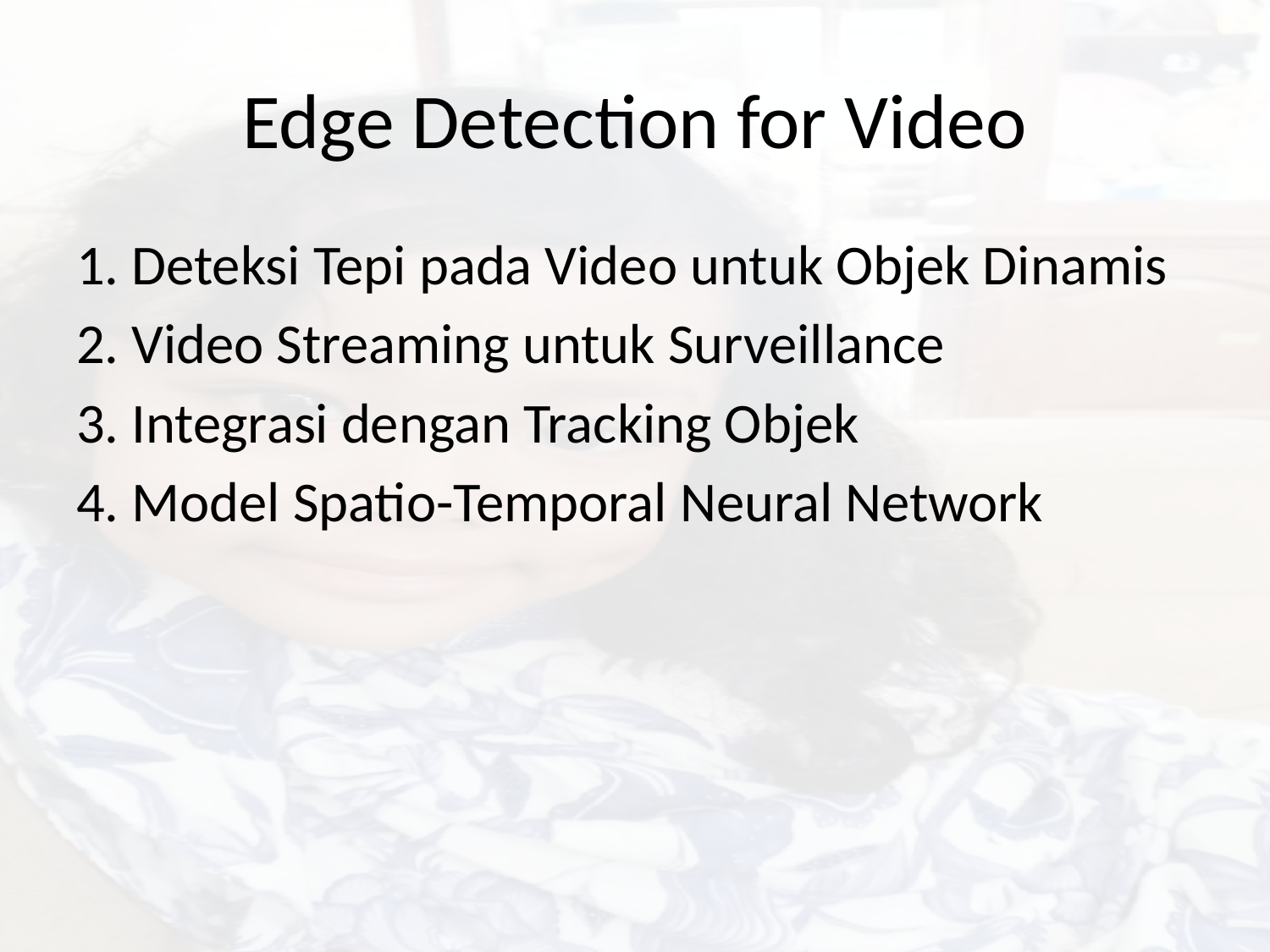

# Edge Detection for Video
1. Deteksi Tepi pada Video untuk Objek Dinamis
2. Video Streaming untuk Surveillance
3. Integrasi dengan Tracking Objek
4. Model Spatio-Temporal Neural Network